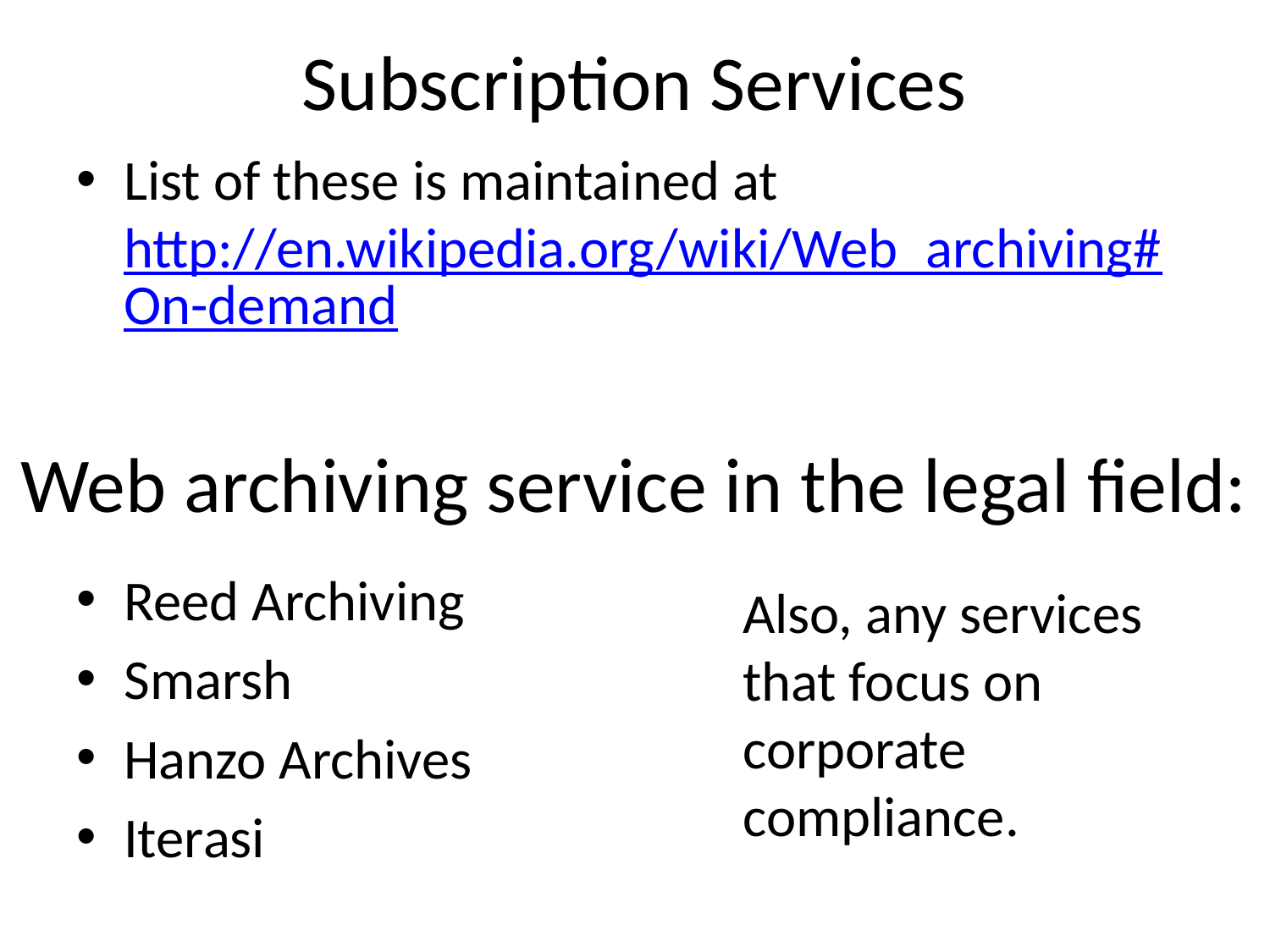

Subscription Services
List of these is maintained at http://en.wikipedia.org/wiki/Web_archiving#On-demand

Reed Archiving
Smarsh
Hanzo Archives
Iterasi
Web archiving service in the legal field:
Also, any services that focus on corporate compliance.